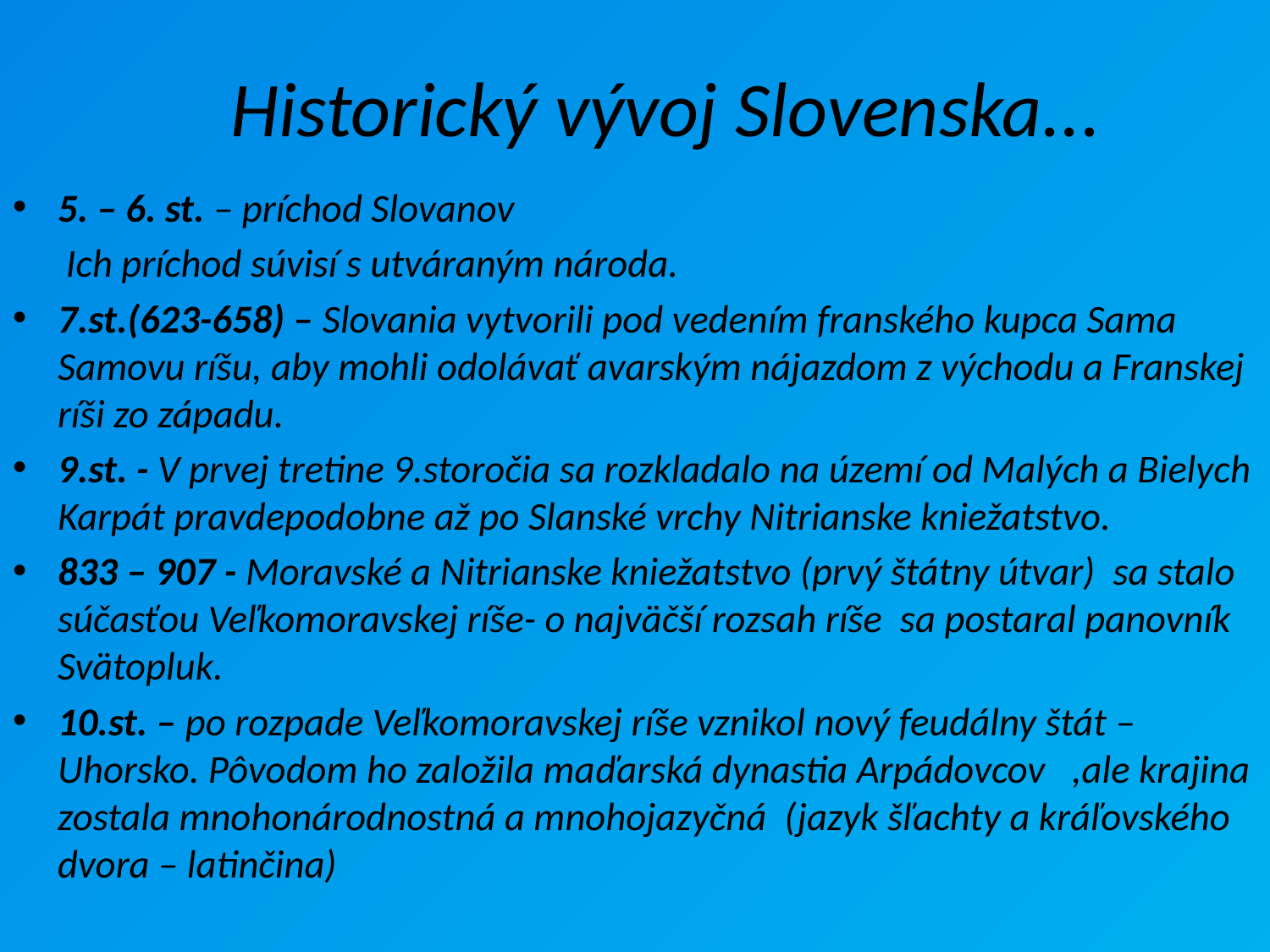

# Historický vývoj Slovenska...
5. – 6. st. – príchod Slovanov
      Ich príchod súvisí s utváraným národa.
7.st.(623-658) – Slovania vytvorili pod vedením franského kupca Sama Samovu ríšu, aby mohli odolávať avarským nájazdom z východu a Franskej ríši zo západu.
9.st. - V prvej tretine 9.storočia sa rozkladalo na území od Malých a Bielych Karpát pravdepodobne až po Slanské vrchy Nitrianske kniežatstvo.
833 – 907 - Moravské a Nitrianske kniežatstvo (prvý štátny útvar)  sa stalo súčasťou Veľkomoravskej ríše- o najväčší rozsah ríše  sa postaral panovník Svätopluk.
10.st. – po rozpade Veľkomoravskej ríše vznikol nový feudálny štát – Uhorsko. Pôvodom ho založila maďarská dynastia Arpádovcov   ,ale krajina zostala mnohonárodnostná a mnohojazyčná  (jazyk šľachty a kráľovského dvora – latinčina)